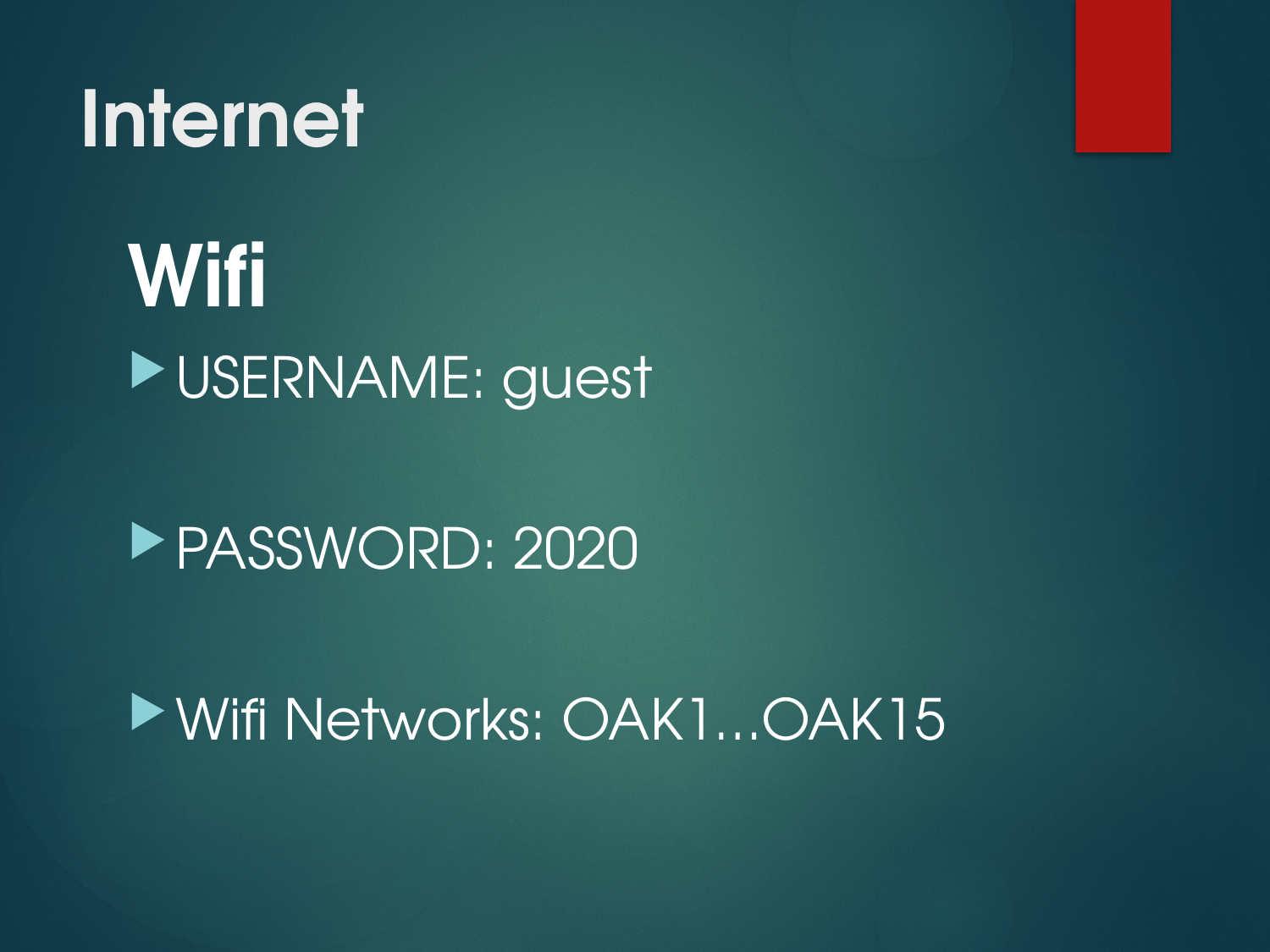

# Internet
Wifi
USERNAME: guest

PASSWORD: 2020

Wifi Networks: OAK1…OAK15